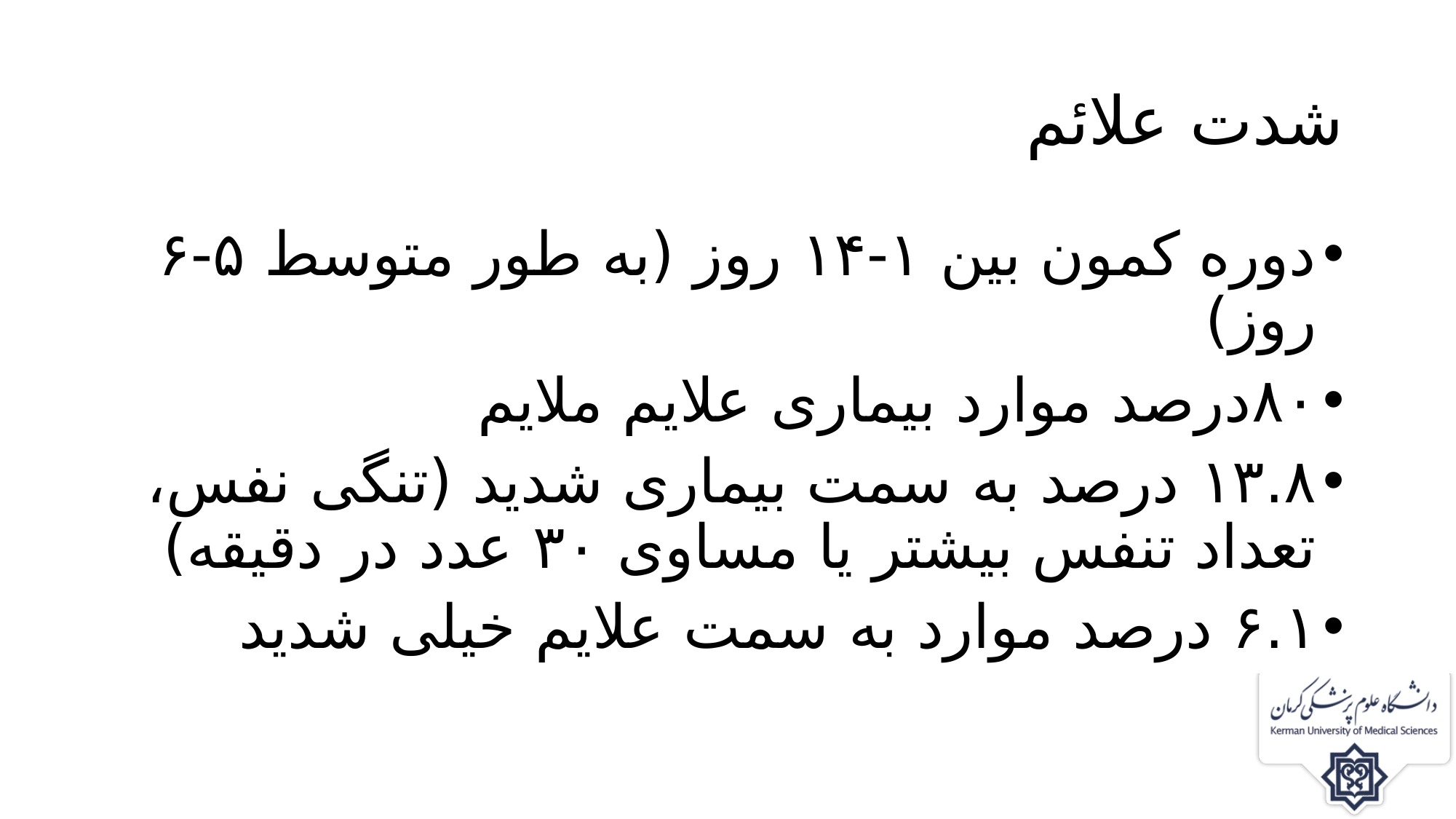

# شدت علائم
دوره کمون بین ۱-۱۴ روز (به طور متوسط ۵-۶ روز)
۸۰درصد موارد بیماری علایم ملایم
۱۳.۸ درصد به سمت بیماری شدید (تنگی نفس، تعداد تنفس بیشتر یا مساوی ۳۰ عدد در دقیقه)
۶.۱ درصد موارد به سمت علایم خیلی شدید